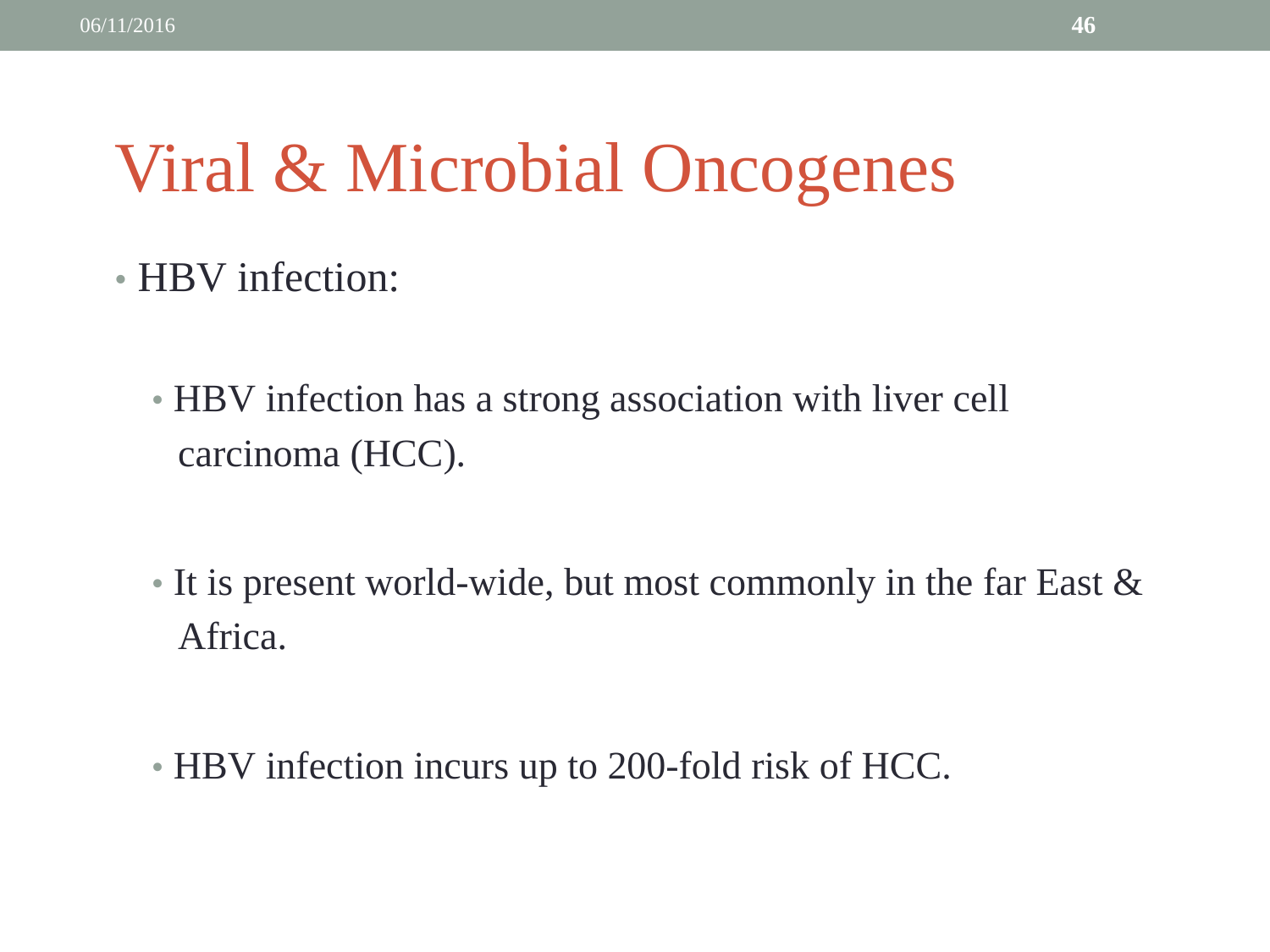

06/11/2016
46

Viral & Microbial Oncogenes

• HBV infection:

	• HBV infection has a strong association with liver cell

		carcinoma (HCC).

	• It is present world-wide, but most commonly in the far East &

		Africa.

	• HBV infection incurs up to 200-fold risk of HCC.